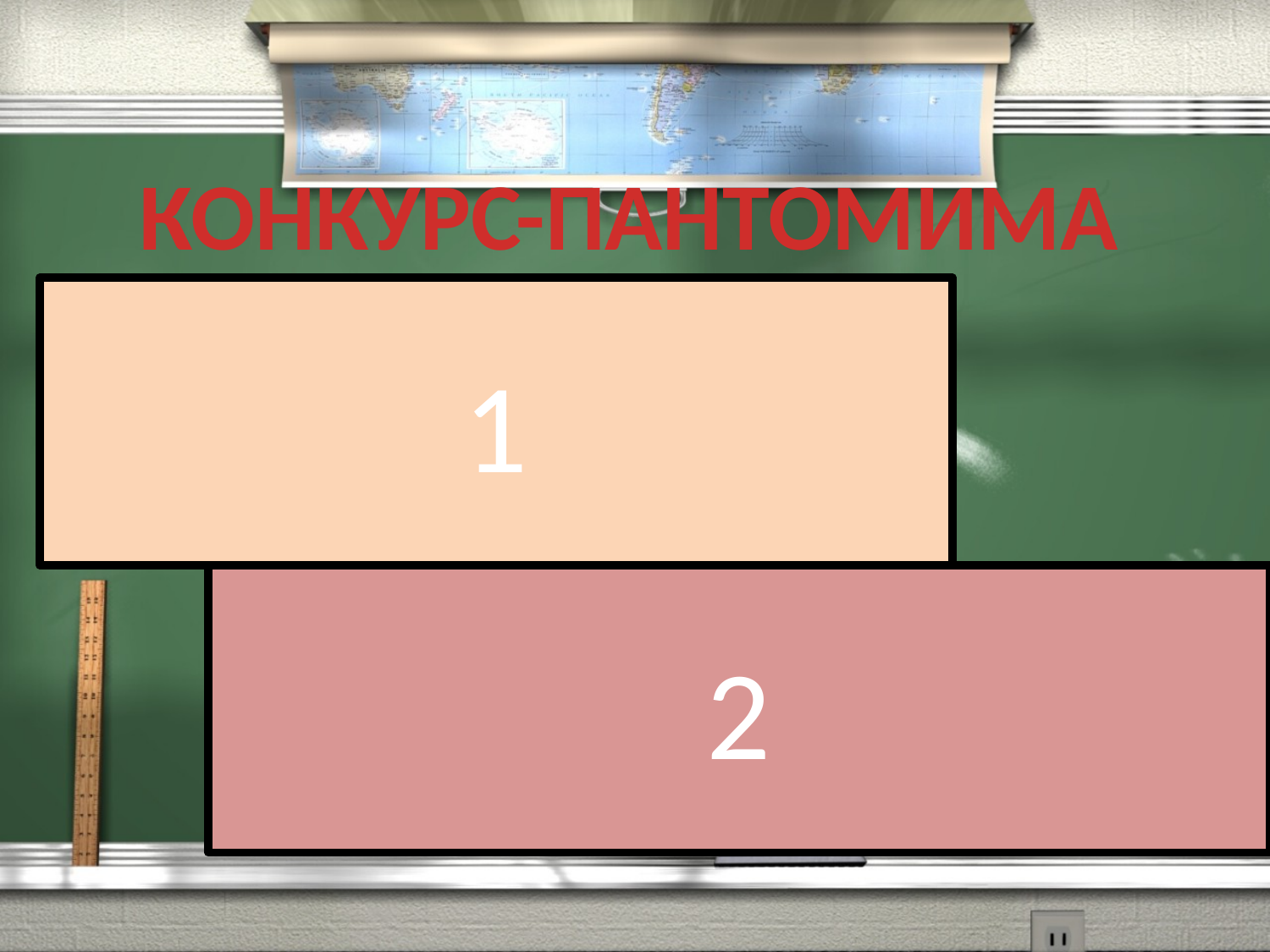

КОНКУРС-ПАНТОМИМА
1
В кабинете химии запрещается прием пищи и напитков, пробовать реактивы на вкус
2
При определении вещества по запаху нельзя наклоняться над сосудом. Надо осторожно направлять к себе газ рукой, не делая глубокого вдоха.